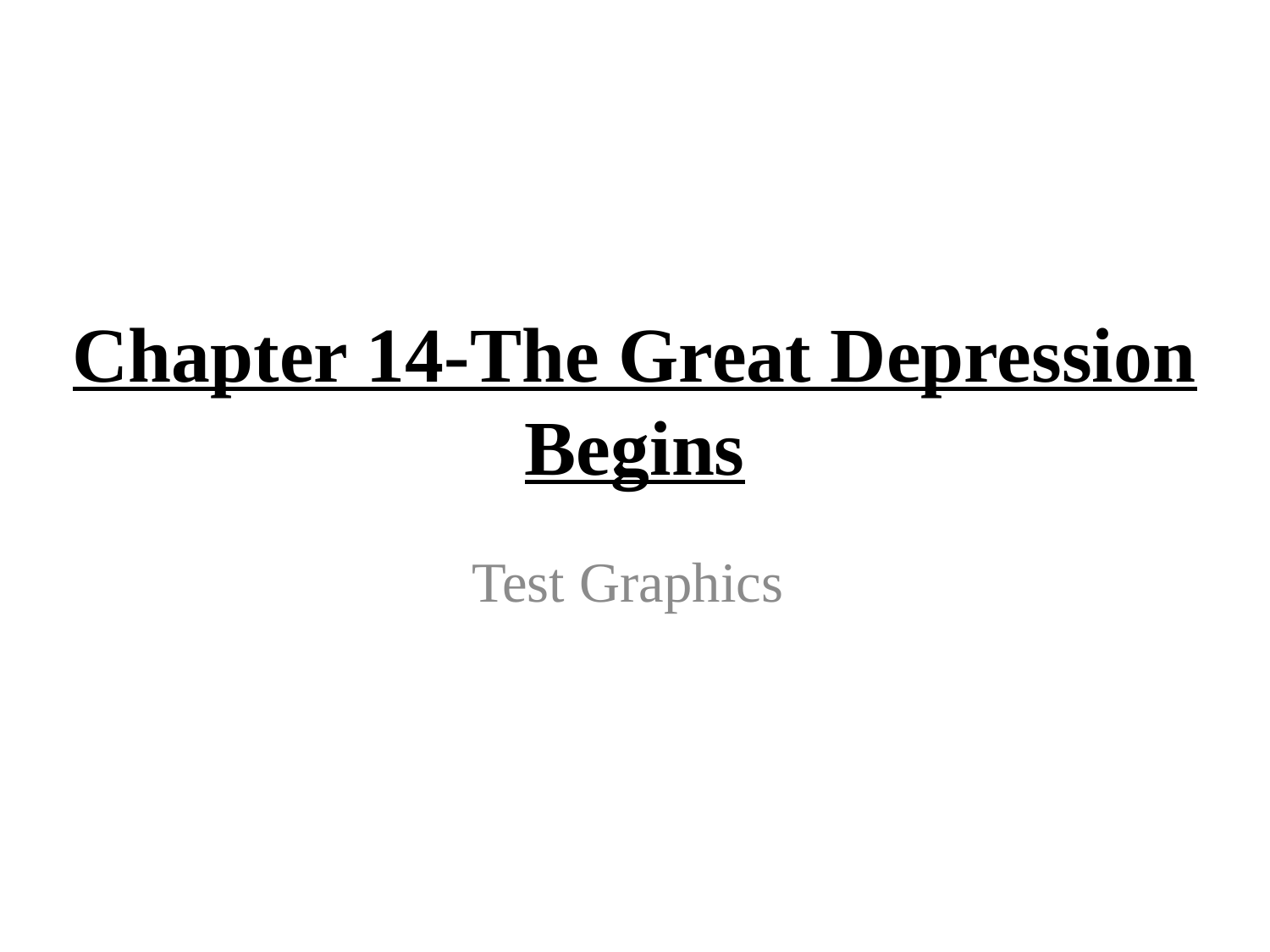

# Chapter 14-The Great Depression Begins
Test Graphics